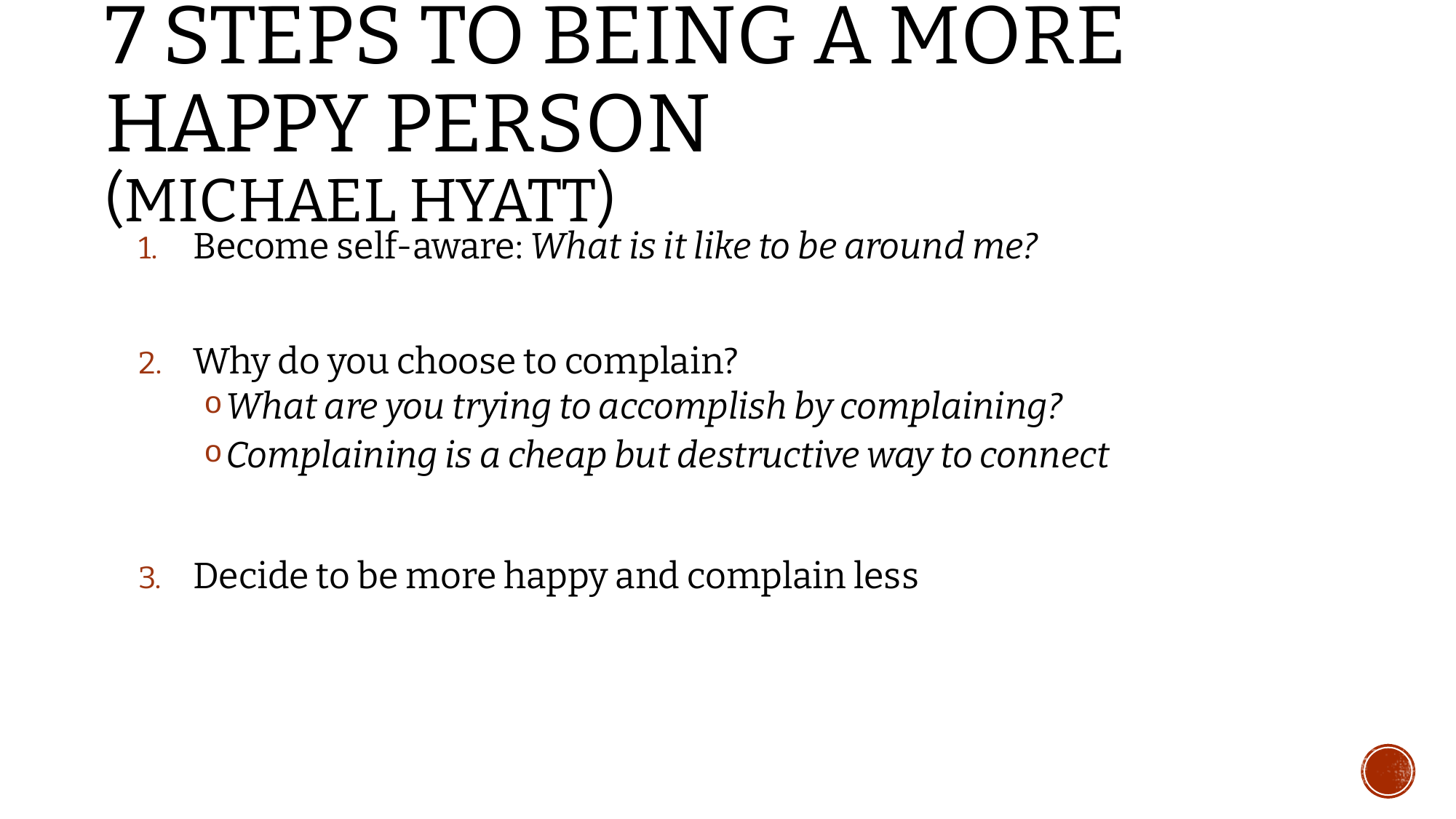

# 7 steps to being a more happy person (Michael Hyatt)
Become self-aware: What is it like to be around me?

Why do you choose to complain?
What are you trying to accomplish by complaining?
Complaining is a cheap but destructive way to connect

Decide to be more happy and complain less